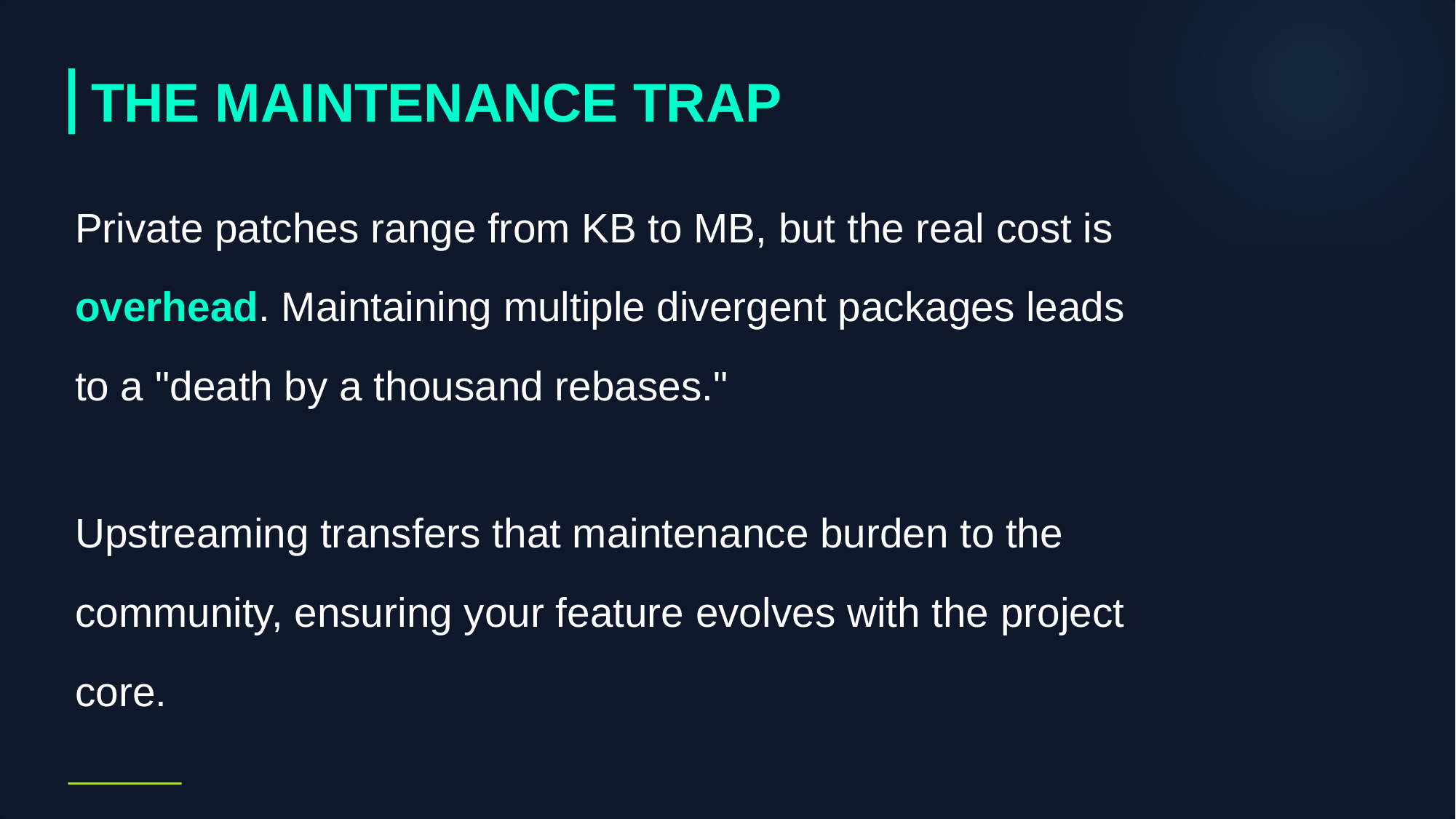

THE MAINTENANCE TRAP

Private patches range from KB to MB, but the real cost is overhead. Maintaining multiple divergent packages leads to a "death by a thousand rebases."
Upstreaming transfers that maintenance burden to the community, ensuring your feature evolves with the project core.